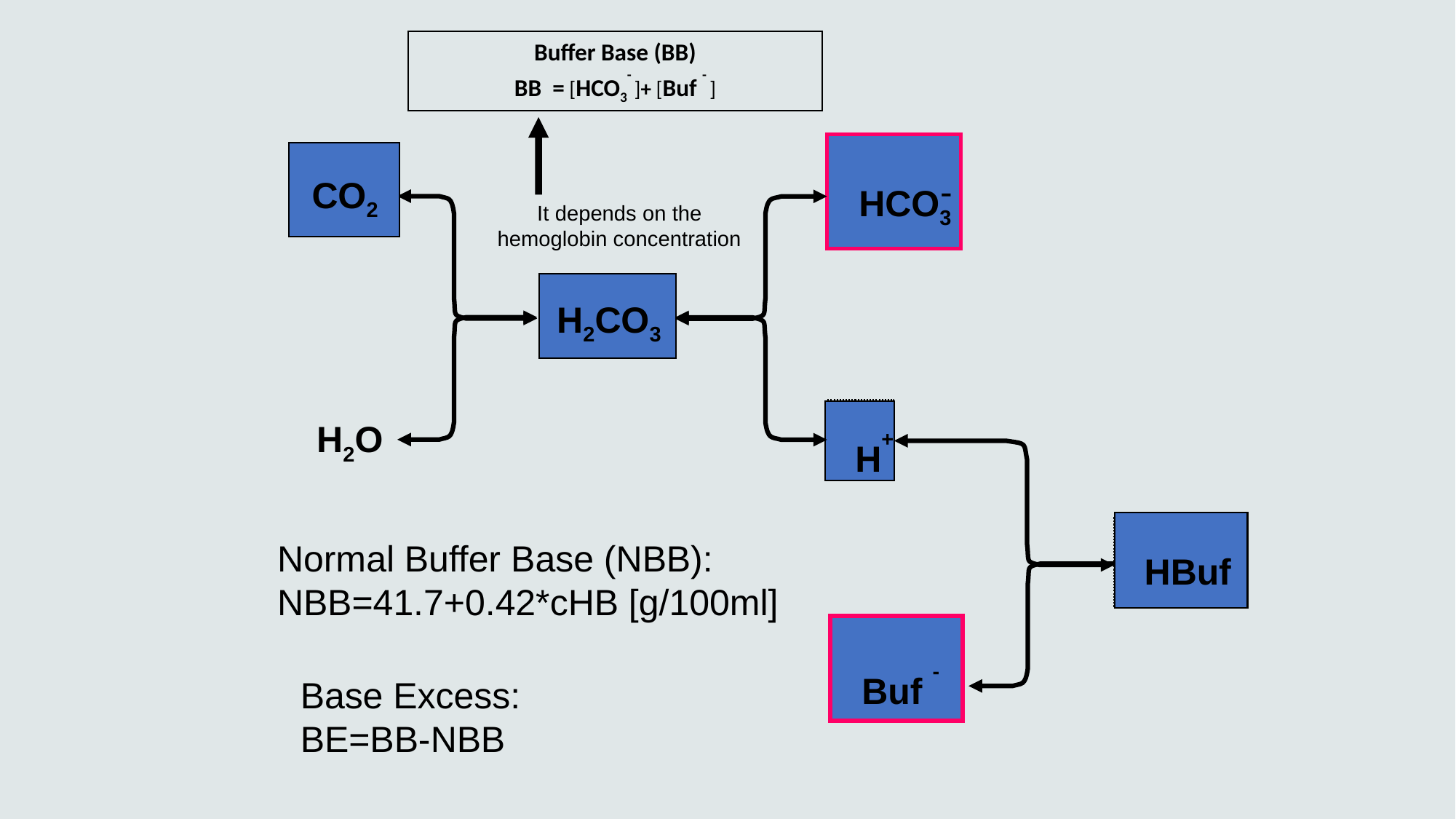

Buffer Base (BB)
BB  = [HCO3- ]+ [Buf - ]

-
CO2
HCO3

It depends on the hemoglobin concentration

H2CO3

H2O
H+

Normal Buffer Base (NBB):
NBB=41.7+0.42*cHB [g/100ml]
HBuf

Buf -
Base Excess:
BE=BB-NBB